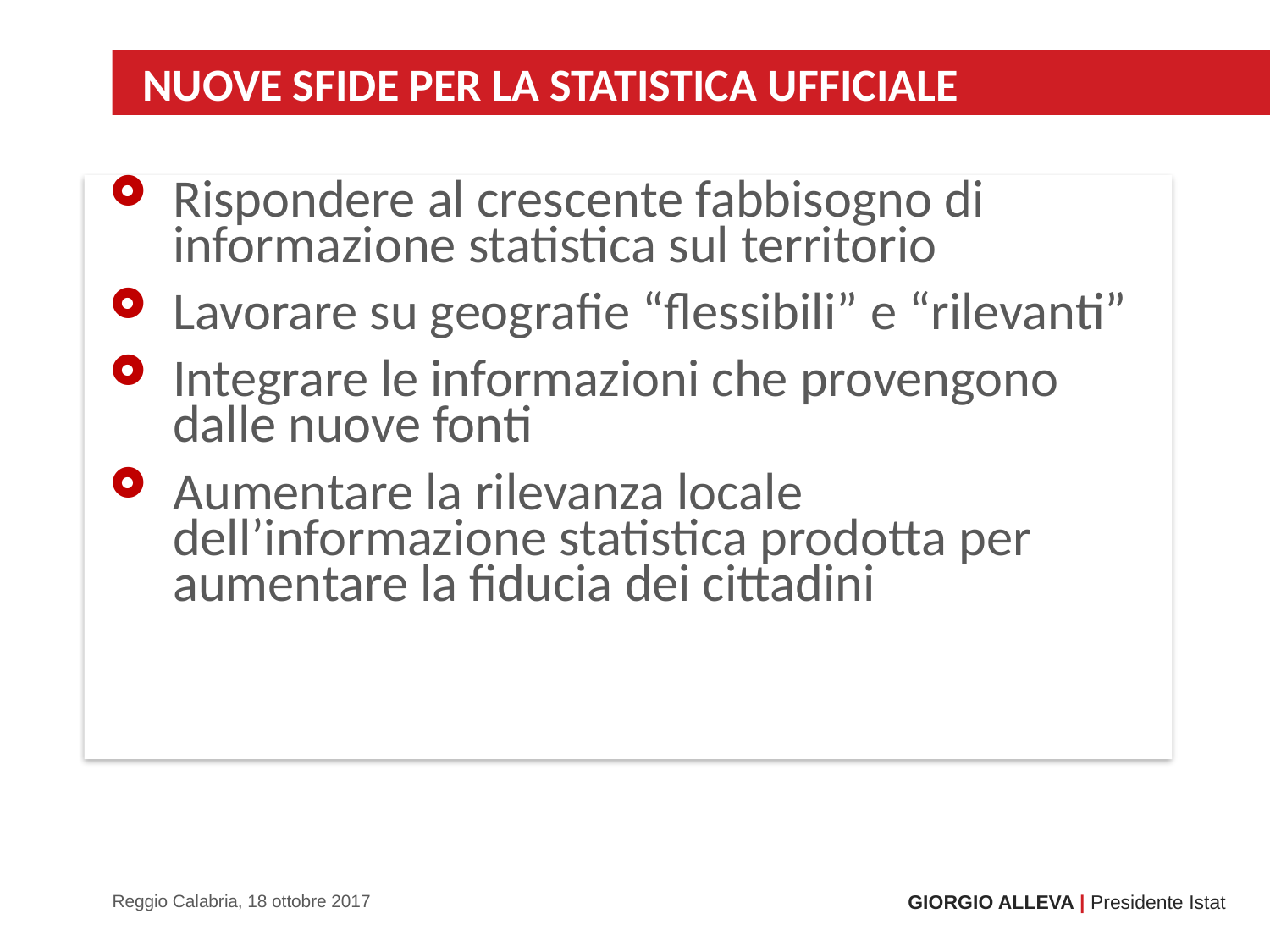

# NUOVE SFIDE PER LA STATISTICA UFFICIALE
Rispondere al crescente fabbisogno di informazione statistica sul territorio
Lavorare su geografie “flessibili” e “rilevanti”
Integrare le informazioni che provengono dalle nuove fonti
Aumentare la rilevanza locale dell’informazione statistica prodotta per aumentare la fiducia dei cittadini